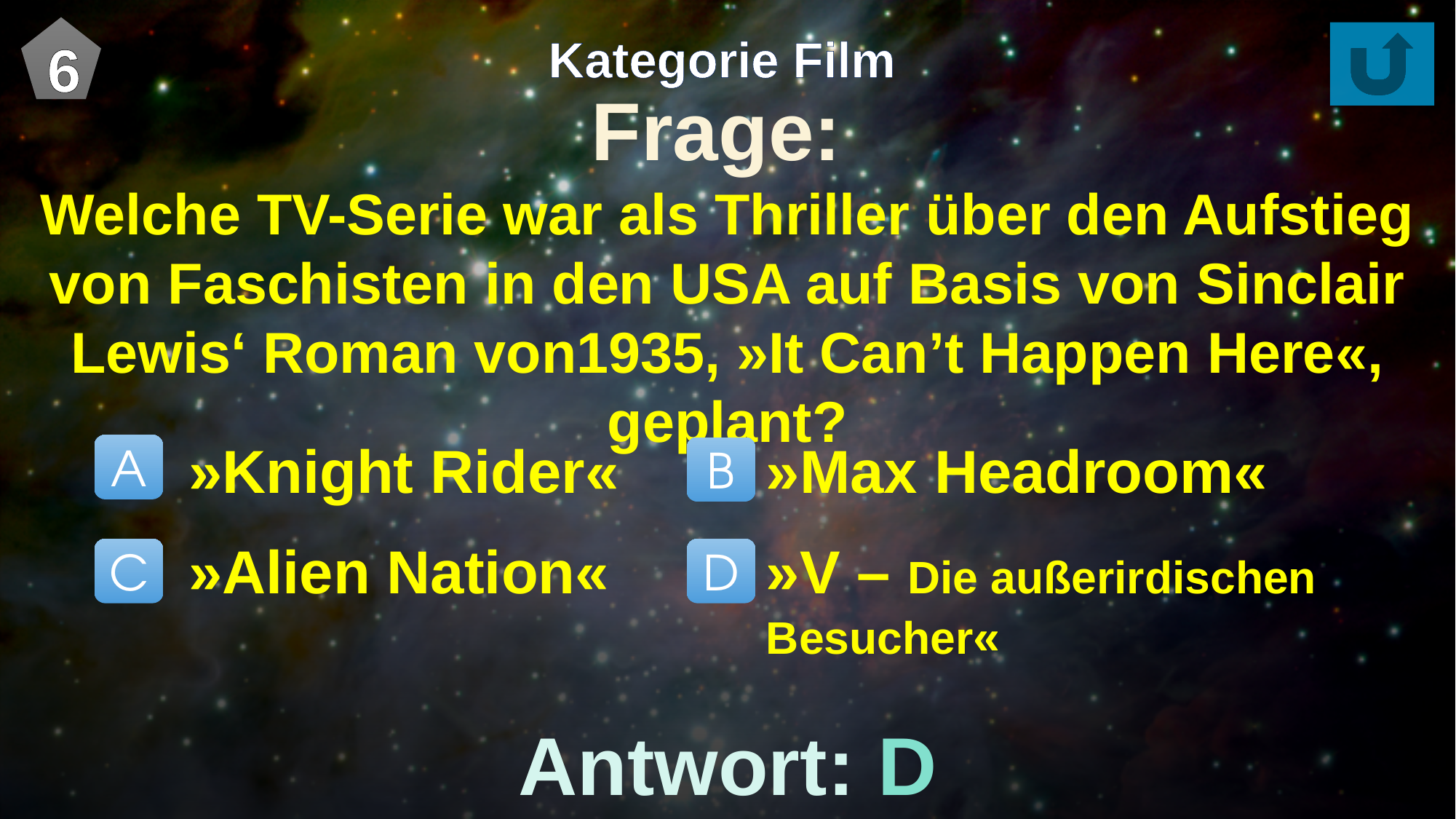

6
Kategorie Film

Frage:
Welche TV-Serie war als Thriller über den Aufstieg von Faschisten in den USA auf Basis von Sinclair Lewis‘ Roman von1935, »It Can’t Happen Here«, geplant?
»Knight Rider«
»Alien Nation«
»Max Headroom«
»V – Die außerirdischen Besucher«
A
B
C
D
Antwort: D